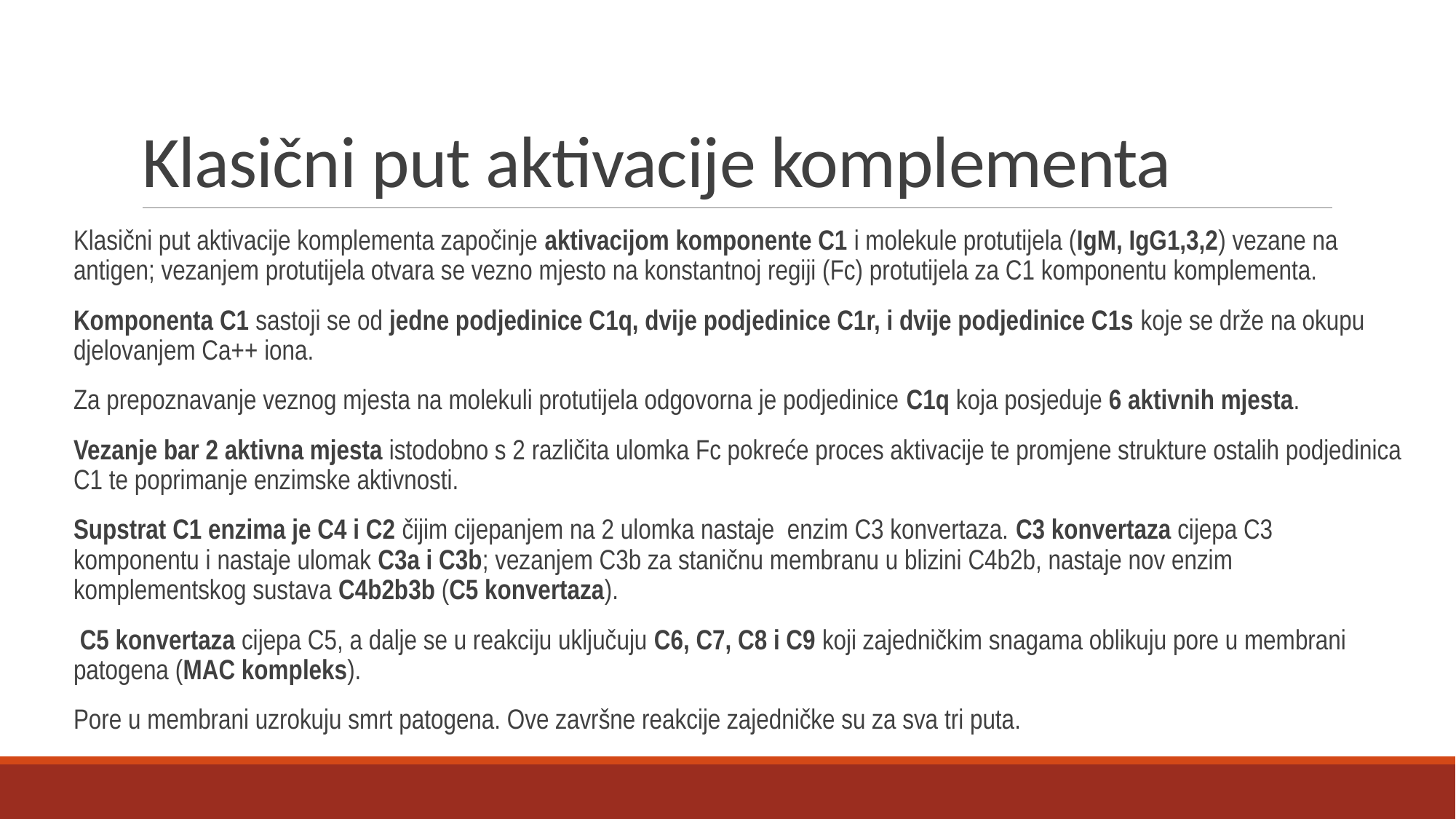

# Klasični put aktivacije komplementa
Klasični put aktivacije komplementa započinje aktivacijom komponente C1 i molekule protutijela (IgM, IgG1,3,2) vezane na antigen; vezanjem protutijela otvara se vezno mjesto na konstantnoj regiji (Fc) protutijela za C1 komponentu komplementa.
Komponenta C1 sastoji se od jedne podjedinice C1q, dvije podjedinice C1r, i dvije podjedinice C1s koje se drže na okupu djelovanjem Ca++ iona.
Za prepoznavanje veznog mjesta na molekuli protutijela odgovorna je podjedinice C1q koja posjeduje 6 aktivnih mjesta.
Vezanje bar 2 aktivna mjesta istodobno s 2 različita ulomka Fc pokreće proces aktivacije te promjene strukture ostalih podjedinica C1 te poprimanje enzimske aktivnosti.
Supstrat C1 enzima je C4 i C2 čijim cijepanjem na 2 ulomka nastaje  enzim C3 konvertaza. C3 konvertaza cijepa C3 komponentu i nastaje ulomak C3a i C3b; vezanjem C3b za staničnu membranu u blizini C4b2b, nastaje nov enzim komplementskog sustava C4b2b3b (C5 konvertaza).
 C5 konvertaza cijepa C5, a dalje se u reakciju uključuju C6, C7, C8 i C9 koji zajedničkim snagama oblikuju pore u membrani patogena (MAC kompleks).
Pore u membrani uzrokuju smrt patogena. Ove završne reakcije zajedničke su za sva tri puta.